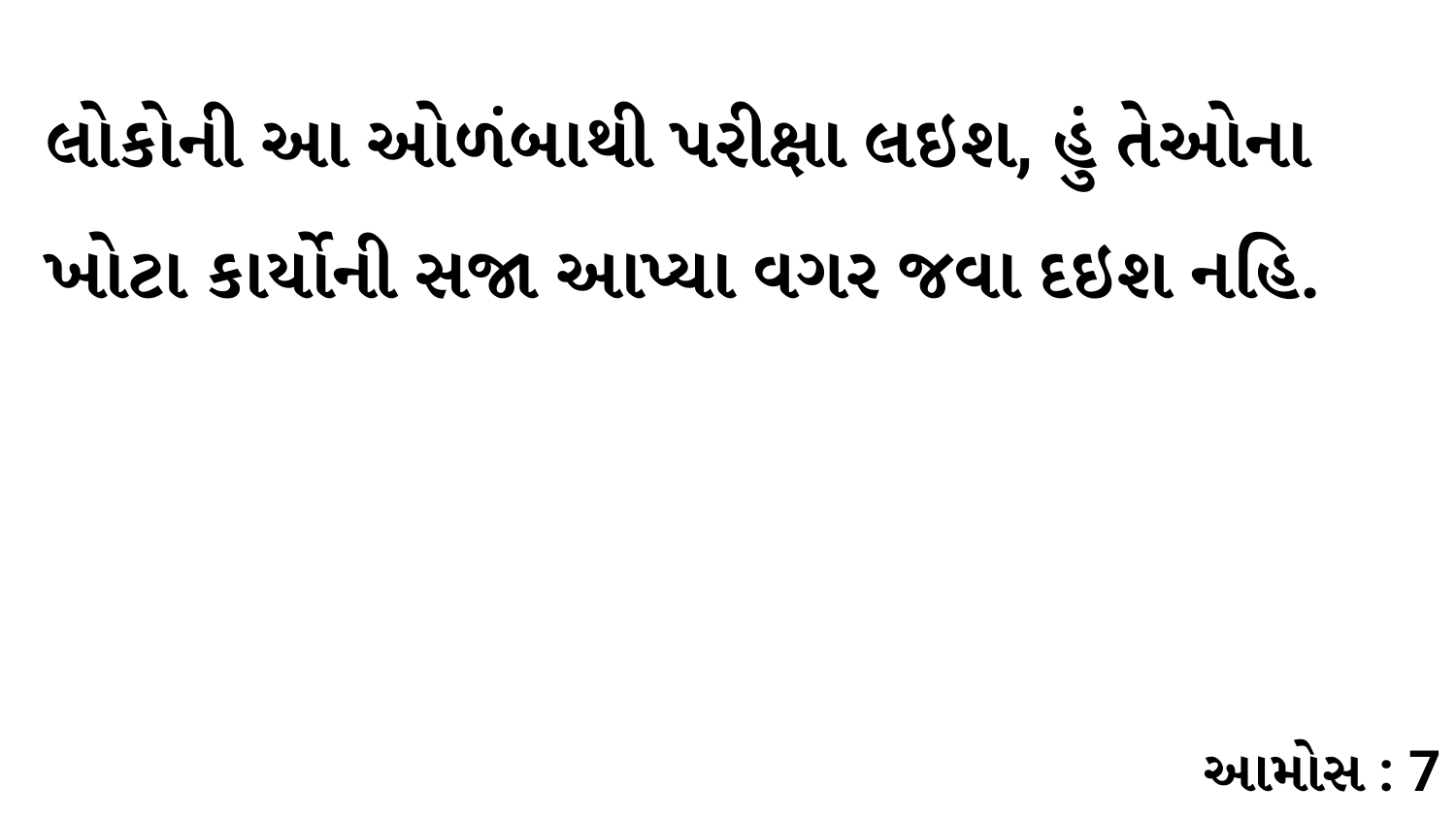

લોકોની આ ઓળંબાથી પરીક્ષા લઇશ, હું તેઓના ખોટા કાર્યોની સજા આપ્યા વગર જવા દઇશ નહિ.
આમોસ : 7